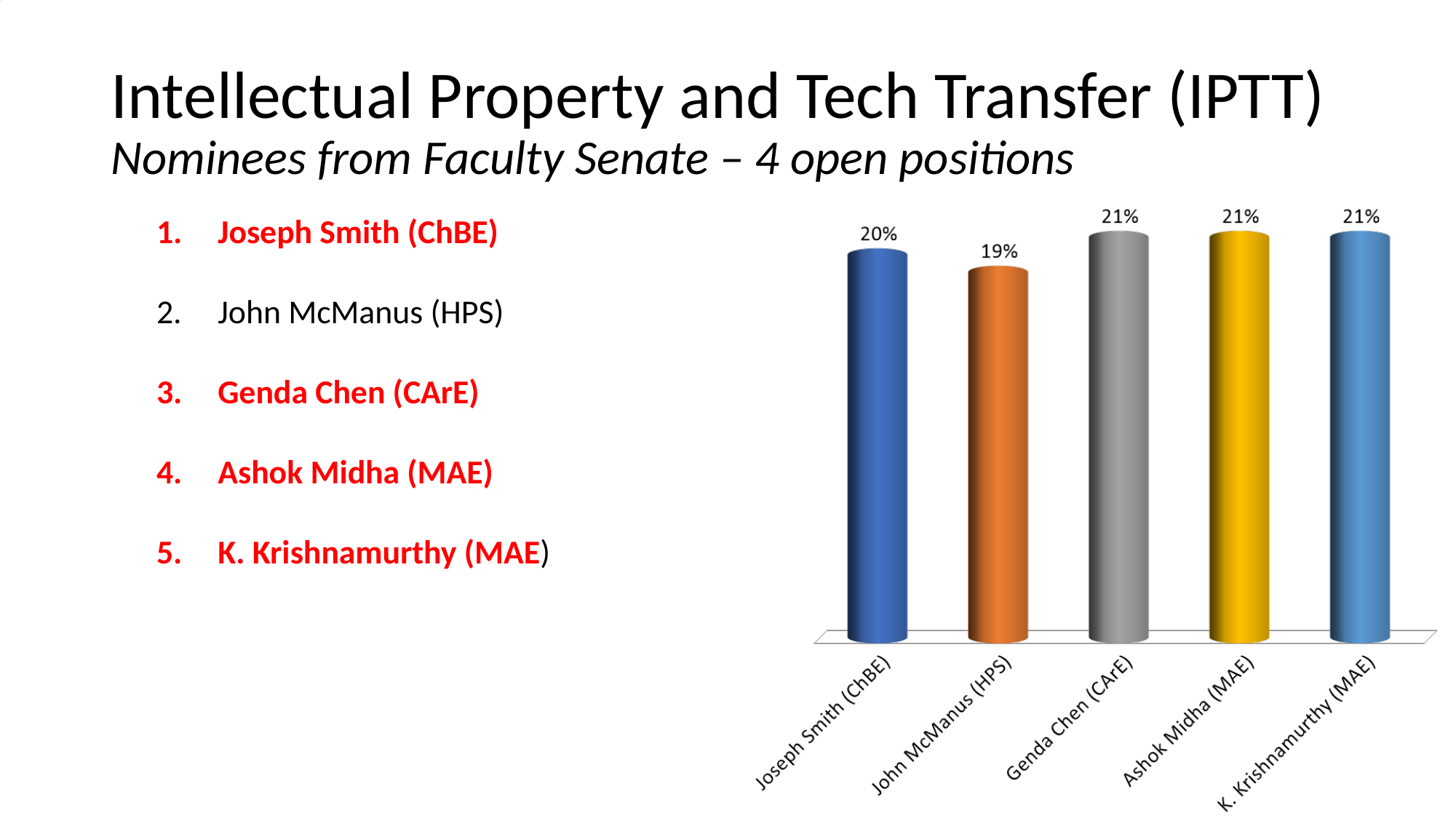

# Intellectual Property and Tech Transfer (IPTT) Nominees from Faculty Senate – 4 open positions
Joseph Smith (ChBE)
John McManus (HPS)
Genda Chen (CArE)
Ashok Midha (MAE)
K. Krishnamurthy (MAE)